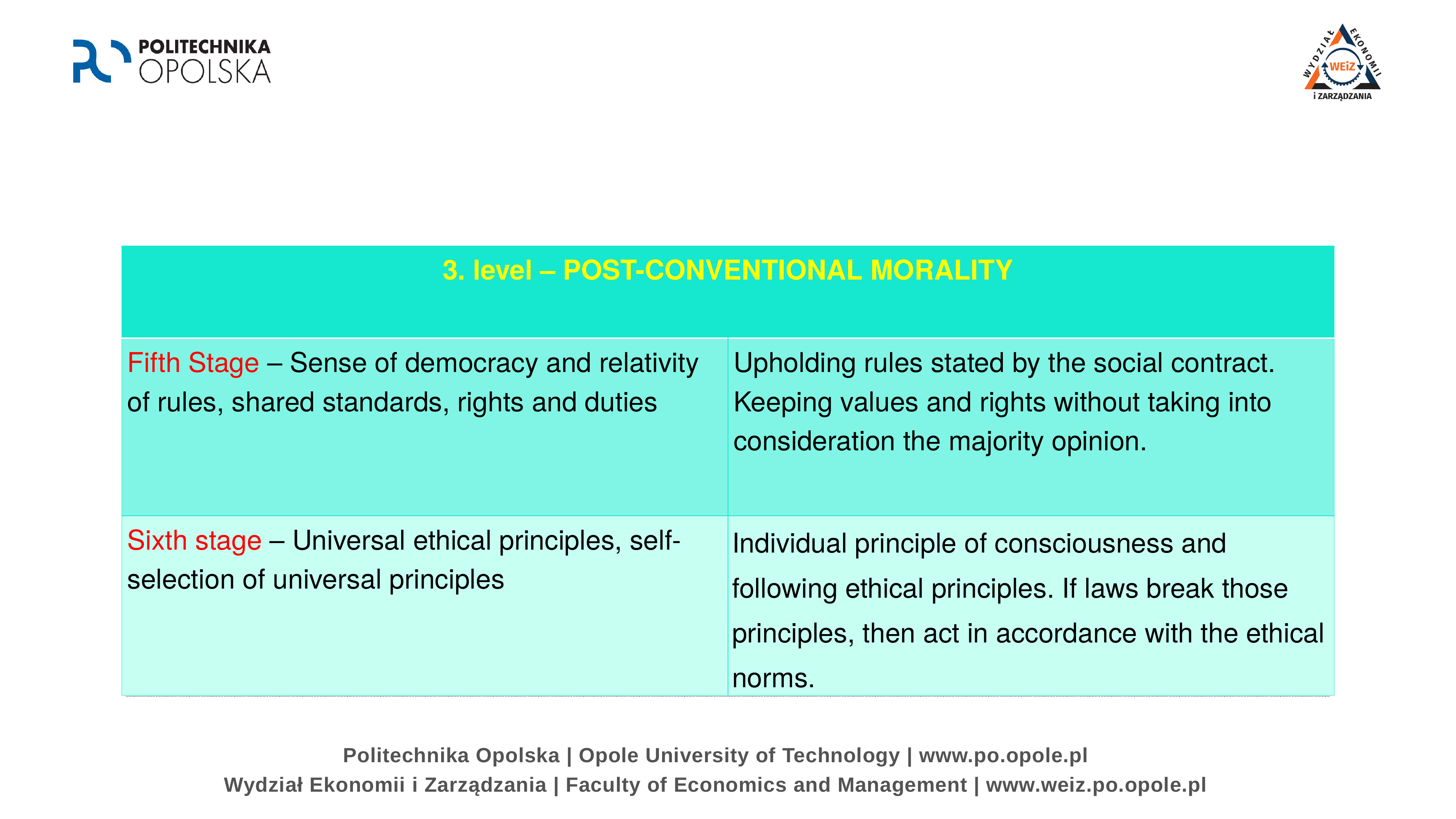

| 3. level – POST-CONVENTIONAL MORALITY |  |
| --- | --- |
| Fifth Stage – Sense of democracy and relativity of rules, shared standards, rights and duties | Upholding rules stated by the social contract. Keeping values and rights without taking into consideration the majority opinion. |
| Sixth stage – Universal ethical principles, self-selection of universal principles | Individual principle of consciousness and following ethical principles. If laws break those principles, then act in accordance with the ethical norms. |